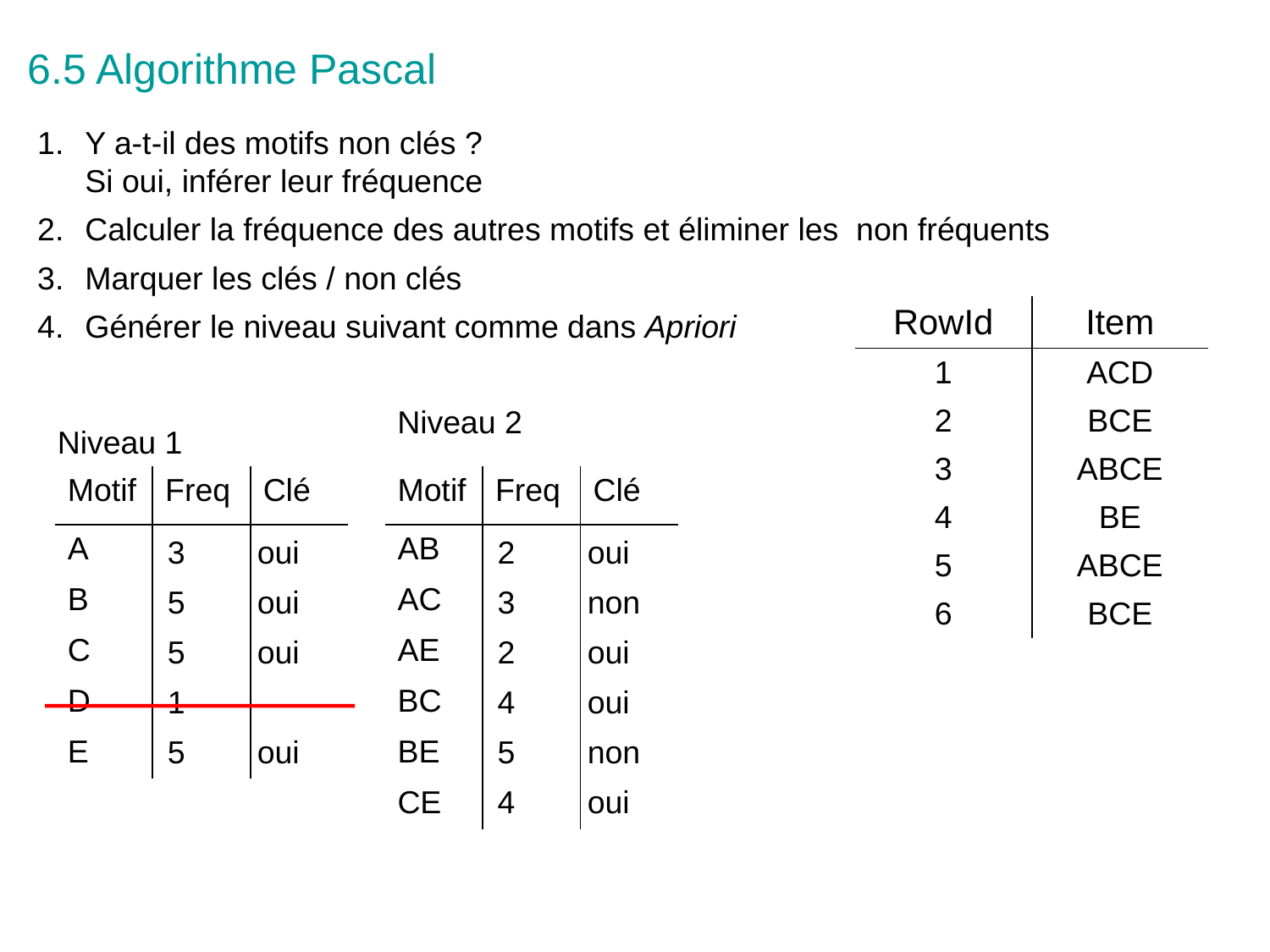

6.5 Algorithme Pascal
Y a-t-il des motifs non clés ?
Si oui, inférer leur fréquence
Calculer la fréquence des autres motifs et éliminer les  non fréquents
Marquer les clés / non clés
Générer le niveau suivant comme dans Apriori
| RowId | Item |
| --- | --- |
| 1 | ACD |
| 2 | BCE |
| 3 | ABCE |
| 4 | BE |
| 5 | ABCE |
| 6 | BCE |
Niveau 2
Niveau 1
| Motif | Freq | Clé |
| --- | --- | --- |
| A |  |  |
| B |  |  |
| C |  |  |
| D |  |  |
| E |  |  |
| Motif | Freq | Clé |
| --- | --- | --- |
| AB |  |  |
| AC |  |  |
| AE |  |  |
| BC |  |  |
| BE |  |  |
| CE |  |  |
3
oui
2
oui
5
oui
3
non
5
oui
2
oui
1
4
oui

5
oui
5
non
4
oui